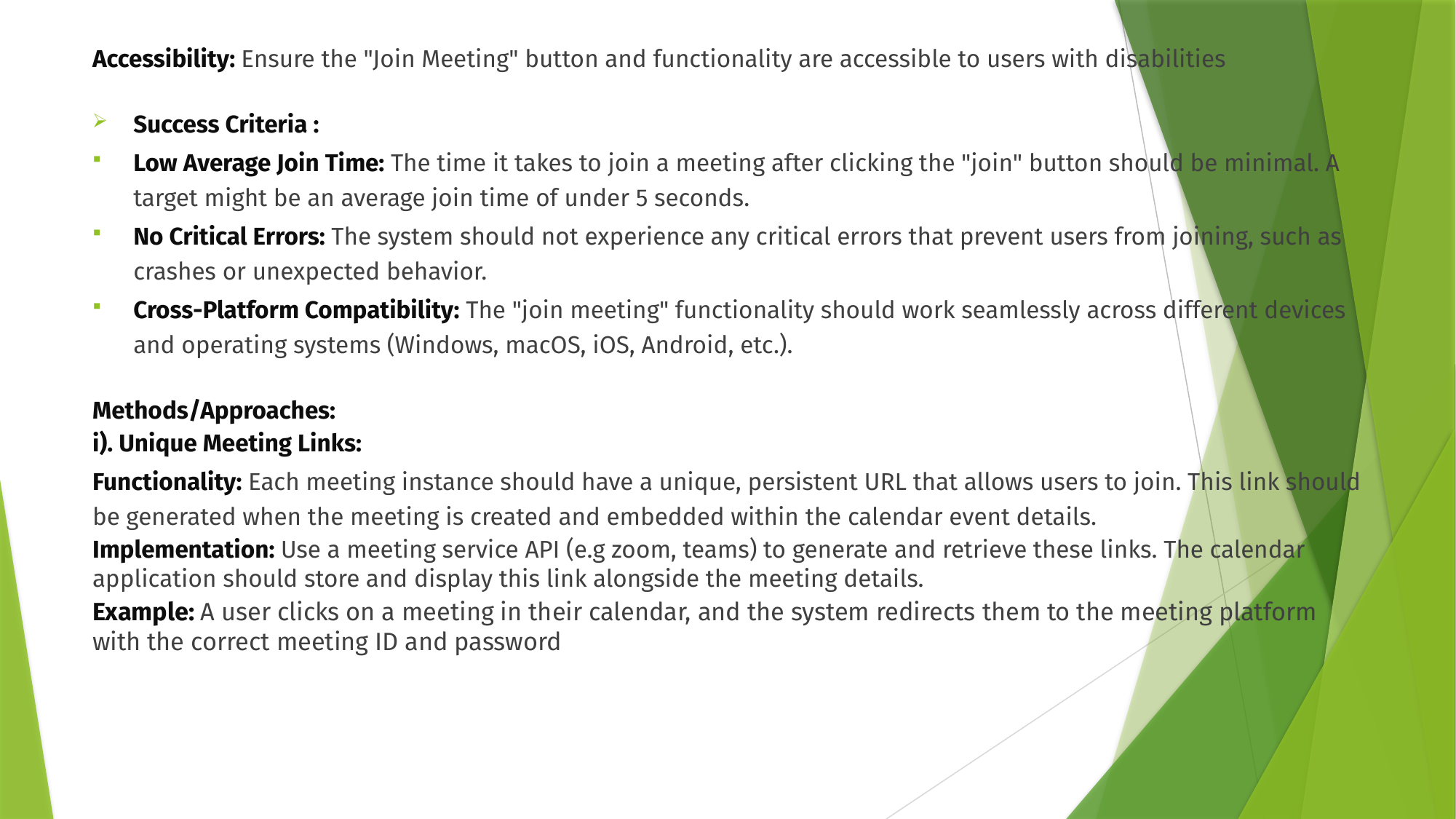

Accessibility: Ensure the "Join Meeting" button and functionality are accessible to users with disabilities

Success Criteria :
Low Average Join Time: The time it takes to join a meeting after clicking the "join" button should be minimal. A target might be an average join time of under 5 seconds.
No Critical Errors: The system should not experience any critical errors that prevent users from joining, such as crashes or unexpected behavior.
Cross-Platform Compatibility: The "join meeting" functionality should work seamlessly across different devices and operating systems (Windows, macOS, iOS, Android, etc.).

Methods/Approaches:
i). Unique Meeting Links:
Functionality: Each meeting instance should have a unique, persistent URL that allows users to join. This link should be generated when the meeting is created and embedded within the calendar event details.
Implementation: Use a meeting service API (e.g zoom, teams) to generate and retrieve these links. The calendar application should store and display this link alongside the meeting details.
Example: A user clicks on a meeting in their calendar, and the system redirects them to the meeting platform with the correct meeting ID and password